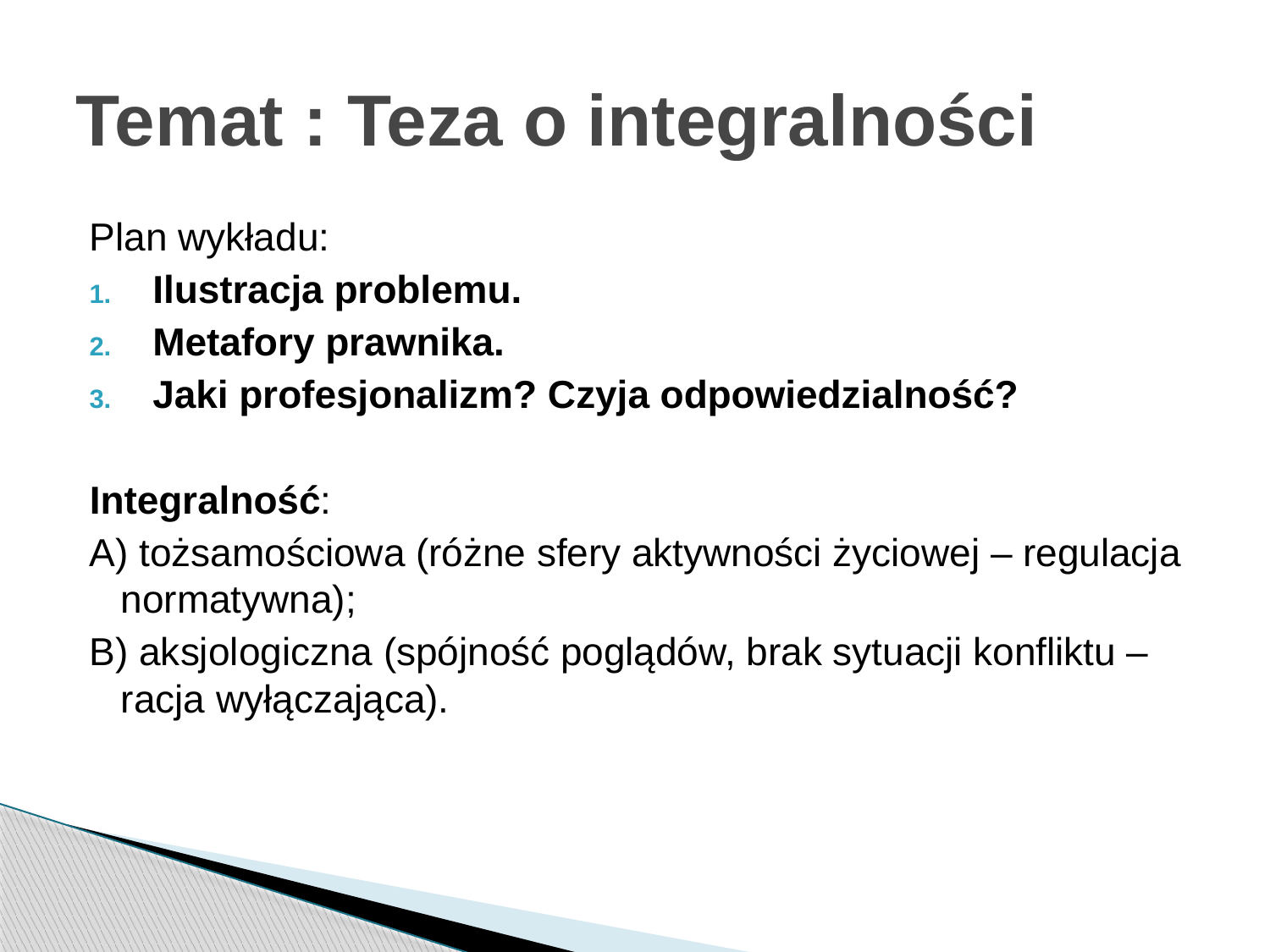

# Temat : Teza o integralności
Plan wykładu:
Ilustracja problemu.
Metafory prawnika.
Jaki profesjonalizm? Czyja odpowiedzialność?

Integralność:
A) tożsamościowa (różne sfery aktywności życiowej – regulacja normatywna);
B) aksjologiczna (spójność poglądów, brak sytuacji konfliktu – racja wyłączająca).